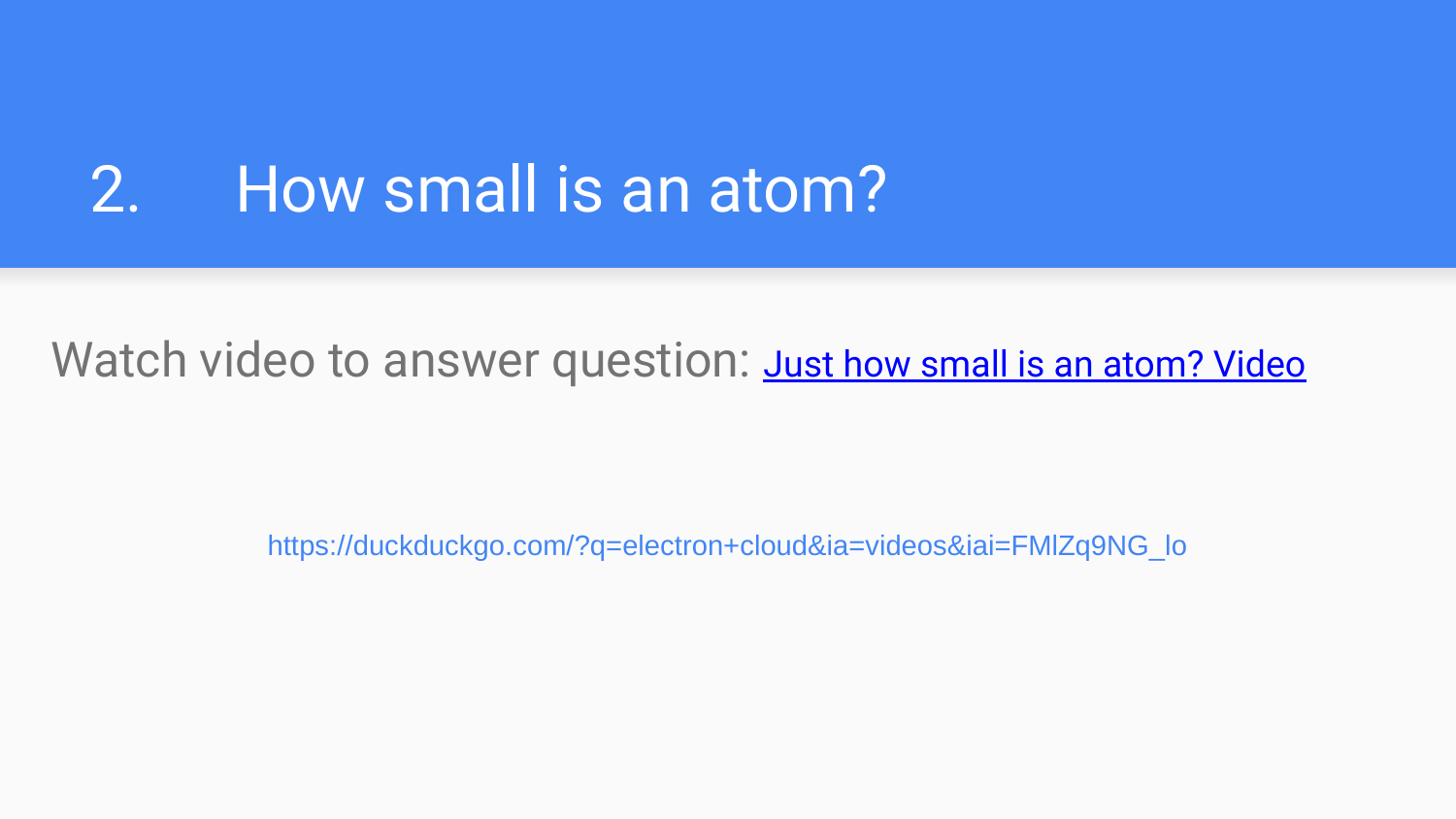

# 2.	How small is an atom?
Watch video to answer question: Just how small is an atom? Video
https://duckduckgo.com/?q=electron+cloud&ia=videos&iai=FMlZq9NG_lo